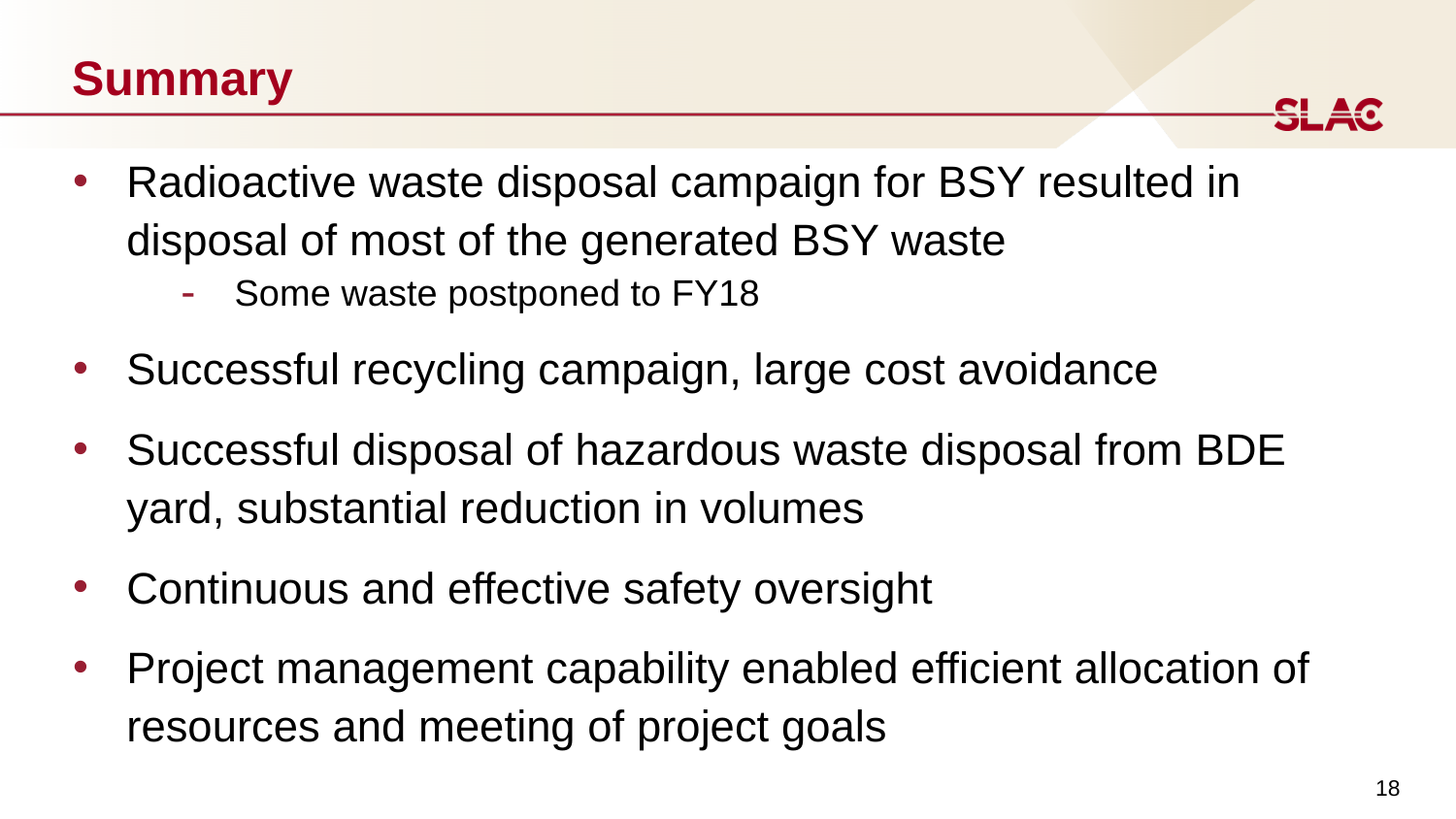

# Summary
Radioactive waste disposal campaign for BSY resulted in disposal of most of the generated BSY waste
Some waste postponed to FY18
Successful recycling campaign, large cost avoidance
Successful disposal of hazardous waste disposal from BDE yard, substantial reduction in volumes
Continuous and effective safety oversight
Project management capability enabled efficient allocation of resources and meeting of project goals
18